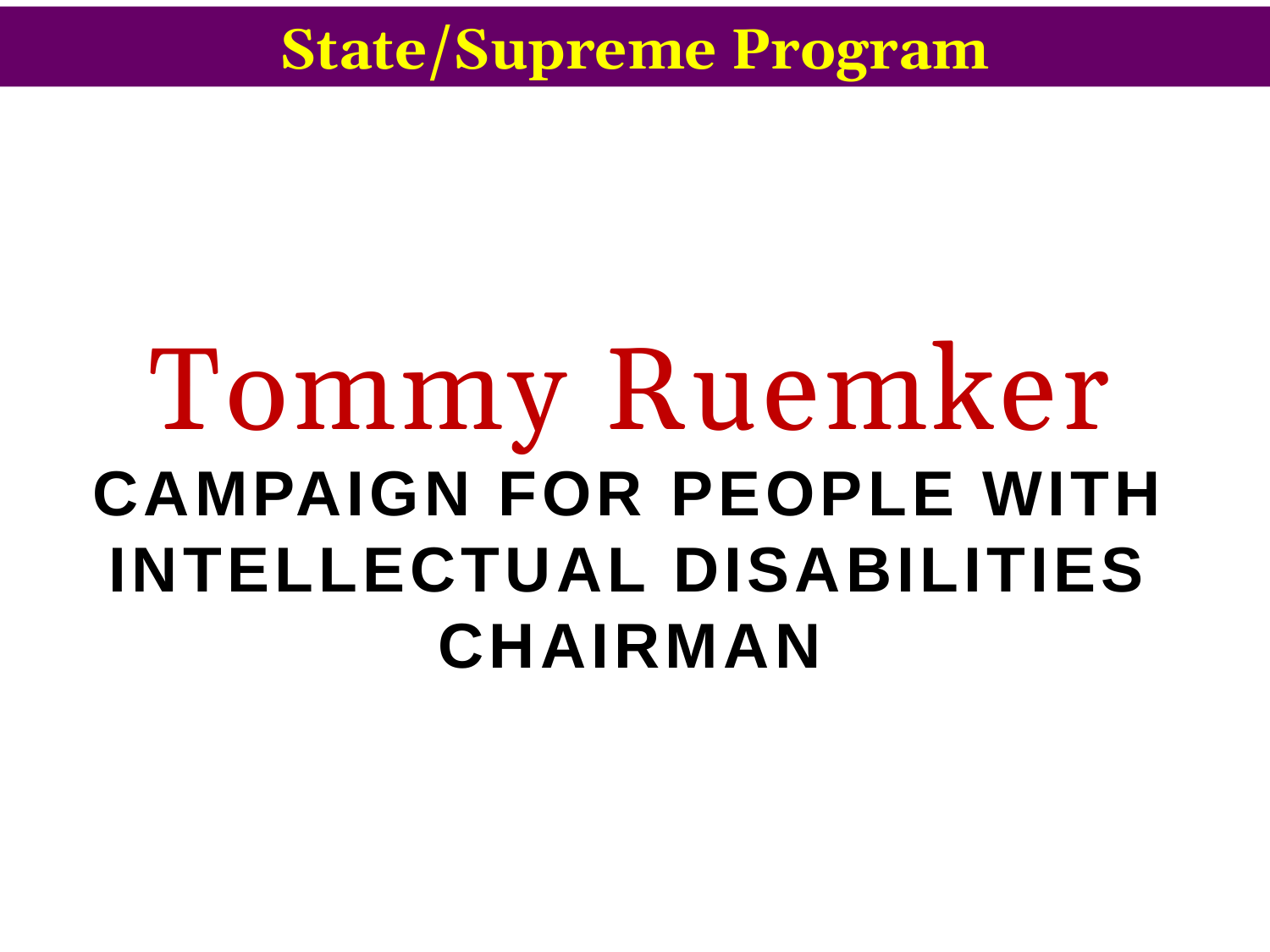

State/Supreme Program
Tommy Ruemker
Campaign for People with Intellectual Disabilities Chairman